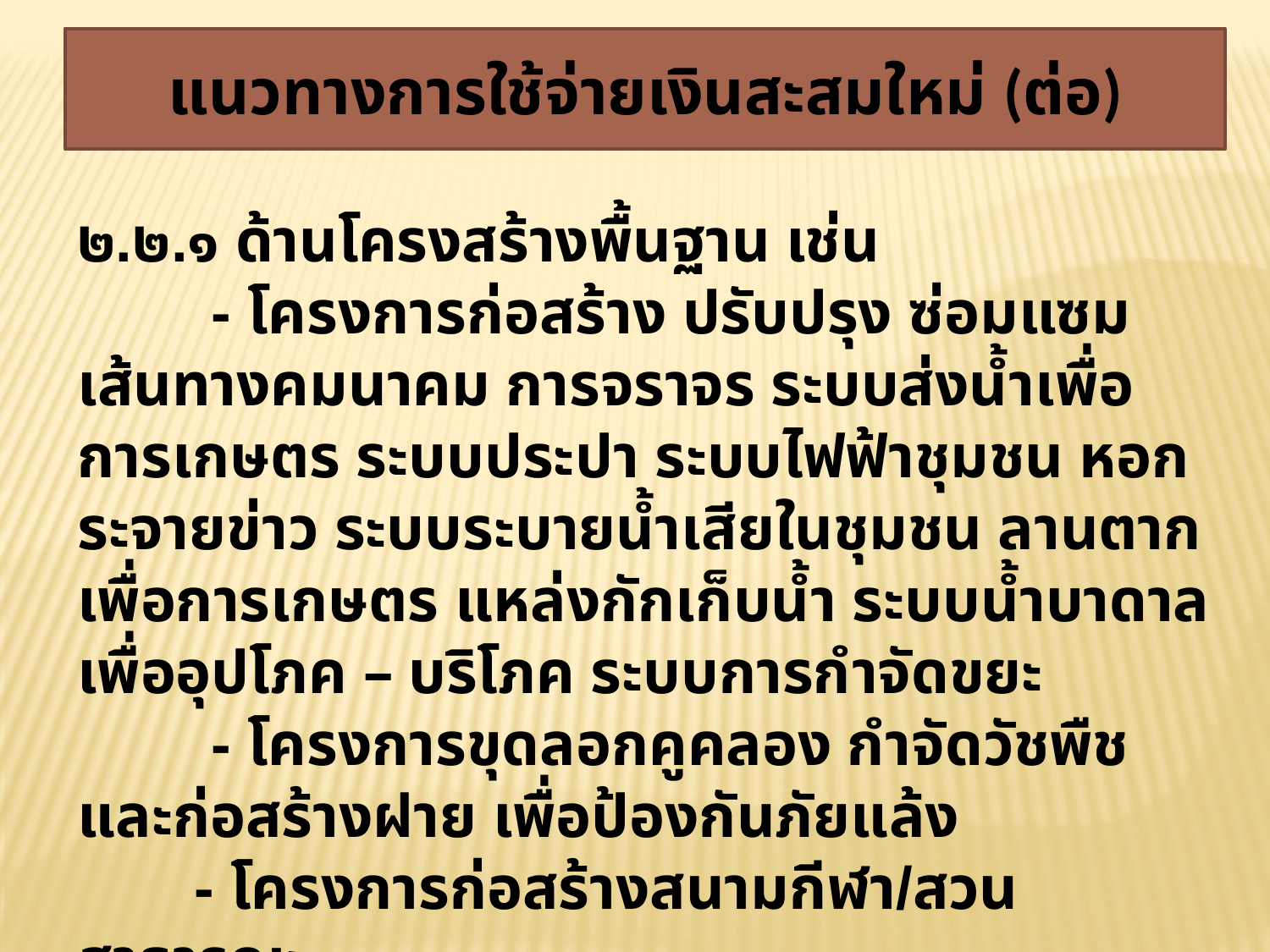

แนวทางการใช้จ่ายเงินสะสมใหม่ (ต่อ)
๒.๒.๑ ด้านโครงสร้างพื้นฐาน เช่น
        - โครงการก่อสร้าง ปรับปรุง ซ่อมแซมเส้นทางคมนาคม การจราจร ระบบส่งน้ำเพื่อการเกษตร ระบบประปา ระบบไฟฟ้าชุมชน หอกระจายข่าว ระบบระบายน้ำเสียในชุมชน ลานตากเพื่อการเกษตร แหล่งกักเก็บน้ำ ระบบน้ำบาดาลเพื่ออุปโภค – บริโภค ระบบการกำจัดขยะ
        - โครงการขุดลอกคูคลอง กำจัดวัชพืชและก่อสร้างฝาย เพื่อป้องกันภัยแล้ง
       - โครงการก่อสร้างสนามกีฬา/สวนสาธารณะ